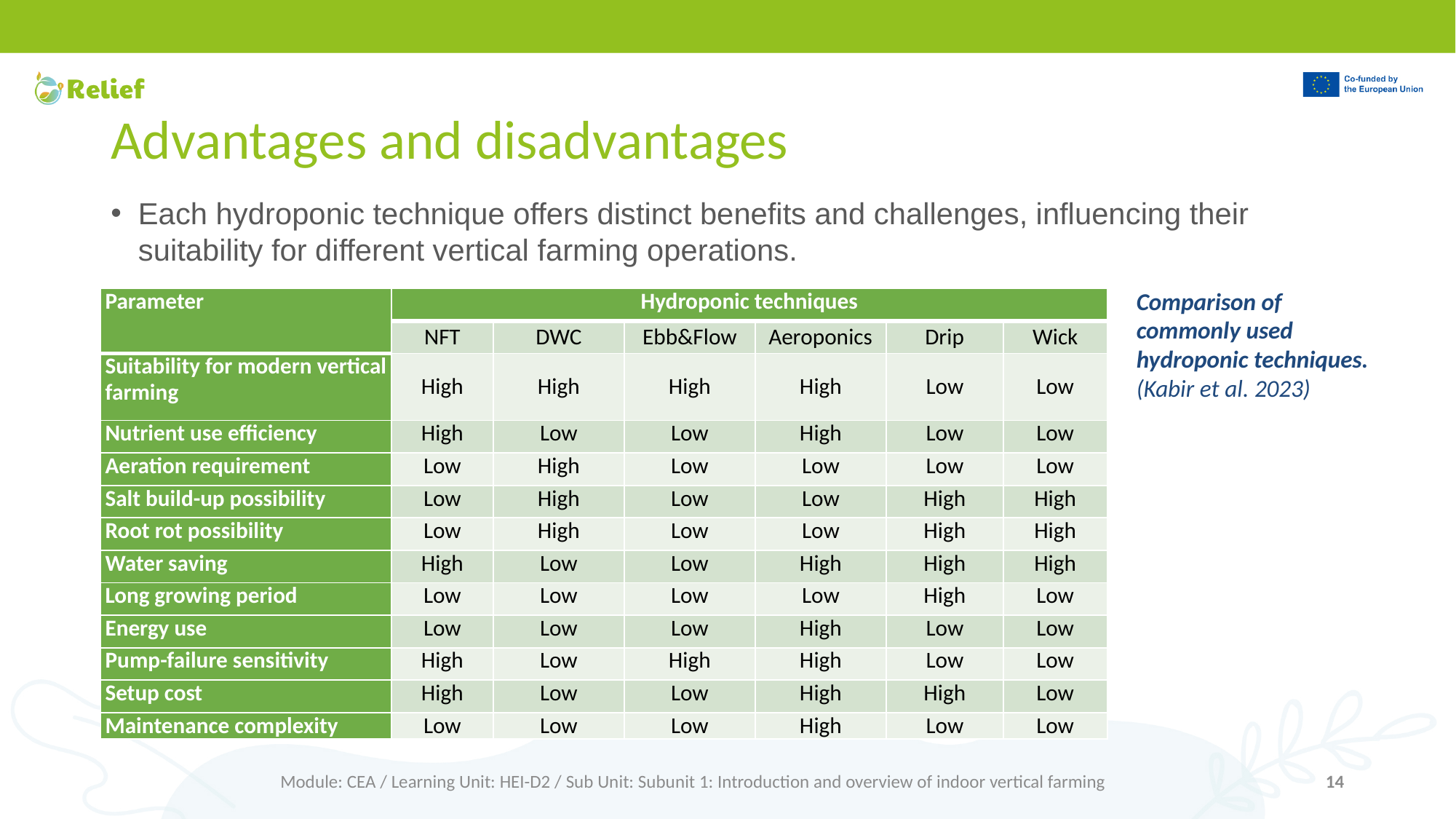

# Advantages and disadvantages
Each hydroponic technique offers distinct benefits and challenges, influencing their suitability for different vertical farming operations.
Comparison of commonly used hydroponic techniques.
(Kabir et al. 2023)
| Parameter | Hydroponic techniques |  |  |  |  |  |
| --- | --- | --- | --- | --- | --- | --- |
|  | NFT | DWC | Ebb&Flow | Aeroponics | Drip | Wick |
| Suitability for modern vertical farming | High | High | High | High | Low | Low |
| Nutrient use efficiency | High | Low | Low | High | Low | Low |
| Aeration requirement | Low | High | Low | Low | Low | Low |
| Salt build-up possibility | Low | High | Low | Low | High | High |
| Root rot possibility | Low | High | Low | Low | High | High |
| Water saving | High | Low | Low | High | High | High |
| Long growing period | Low | Low | Low | Low | High | Low |
| Energy use | Low | Low | Low | High | Low | Low |
| Pump-failure sensitivity | High | Low | High | High | Low | Low |
| Setup cost | High | Low | Low | High | High | Low |
| Maintenance complexity | Low | Low | Low | High | Low | Low |
Module: CEA / Learning Unit: HEI-D2 / Sub Unit: Subunit 1: Introduction and overview of indoor vertical farming
14